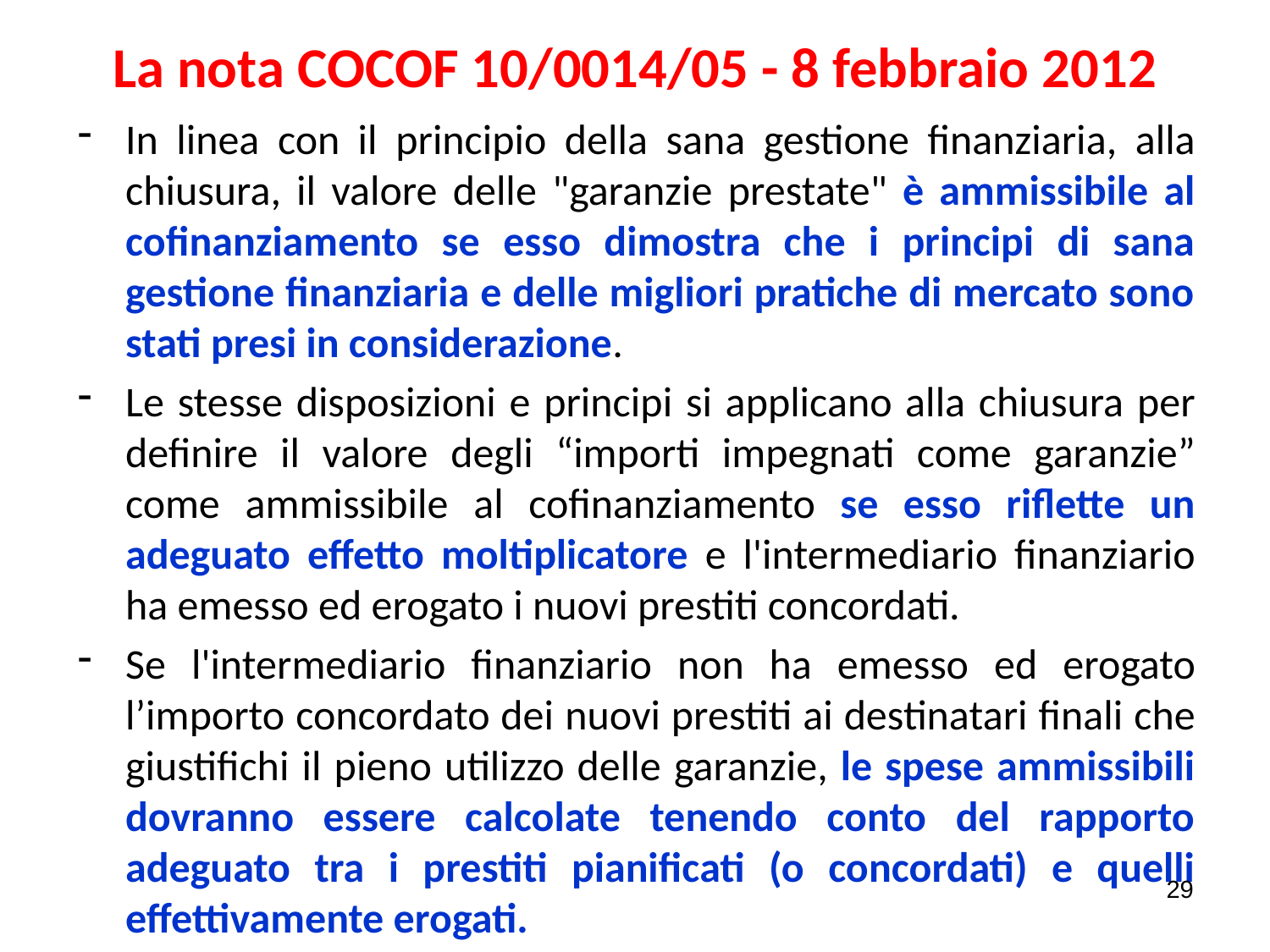

# La nota COCOF 10/0014/05 - 8 febbraio 2012
In linea con il principio della sana gestione finanziaria, alla chiusura, il valore delle "garanzie prestate" è ammissibile al cofinanziamento se esso dimostra che i principi di sana gestione finanziaria e delle migliori pratiche di mercato sono stati presi in considerazione.
Le stesse disposizioni e principi si applicano alla chiusura per definire il valore degli “importi impegnati come garanzie” come ammissibile al cofinanziamento se esso riflette un adeguato effetto moltiplicatore e l'intermediario finanziario ha emesso ed erogato i nuovi prestiti concordati.
Se l'intermediario finanziario non ha emesso ed erogato l’importo concordato dei nuovi prestiti ai destinatari finali che giustifichi il pieno utilizzo delle garanzie, le spese ammissibili dovranno essere calcolate tenendo conto del rapporto adeguato tra i prestiti pianificati (o concordati) e quelli effettivamente erogati.
29